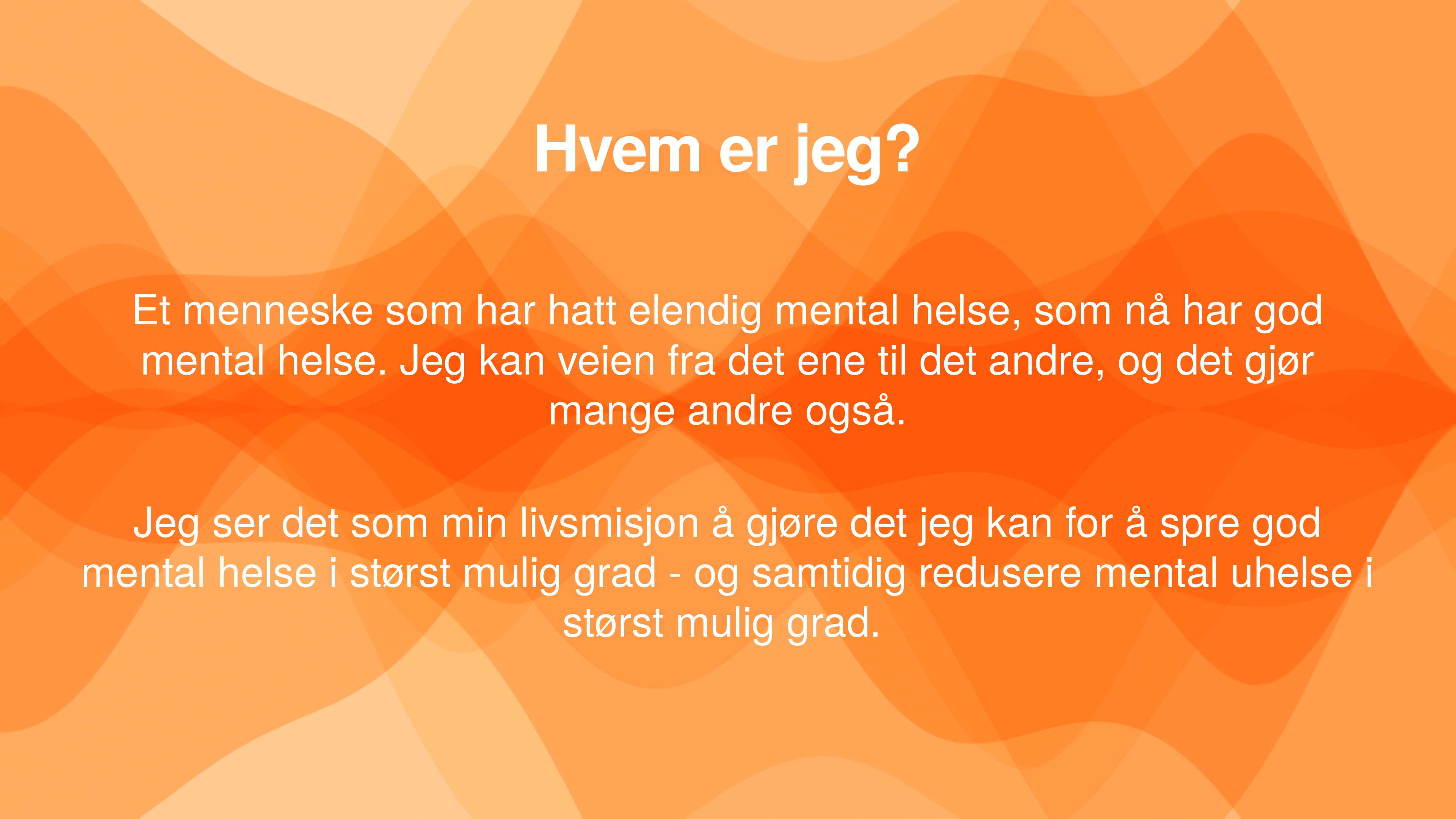

# Hvem er jeg?
Et menneske som har hatt elendig mental helse, som nå har god mental helse. Jeg kan veien fra det ene til det andre, og det gjør mange andre også.

Jeg ser det som min livsmisjon å gjøre det jeg kan for å spre god mental helse i størst mulig grad - og samtidig redusere mental uhelse i størst mulig grad.